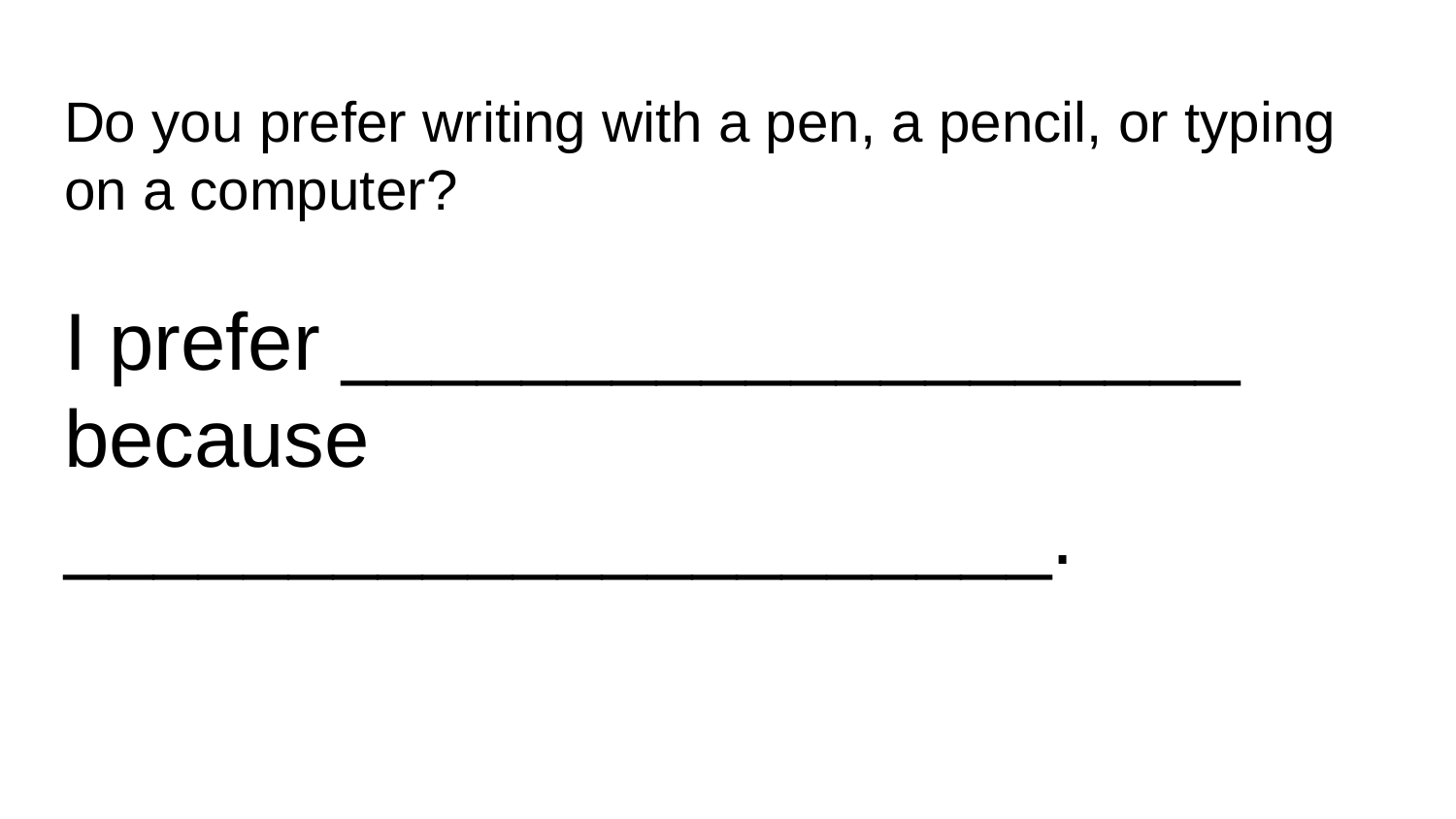

# Do you prefer writing with a pen, a pencil, or typing on a computer?

I prefer ____________________ because ______________________.